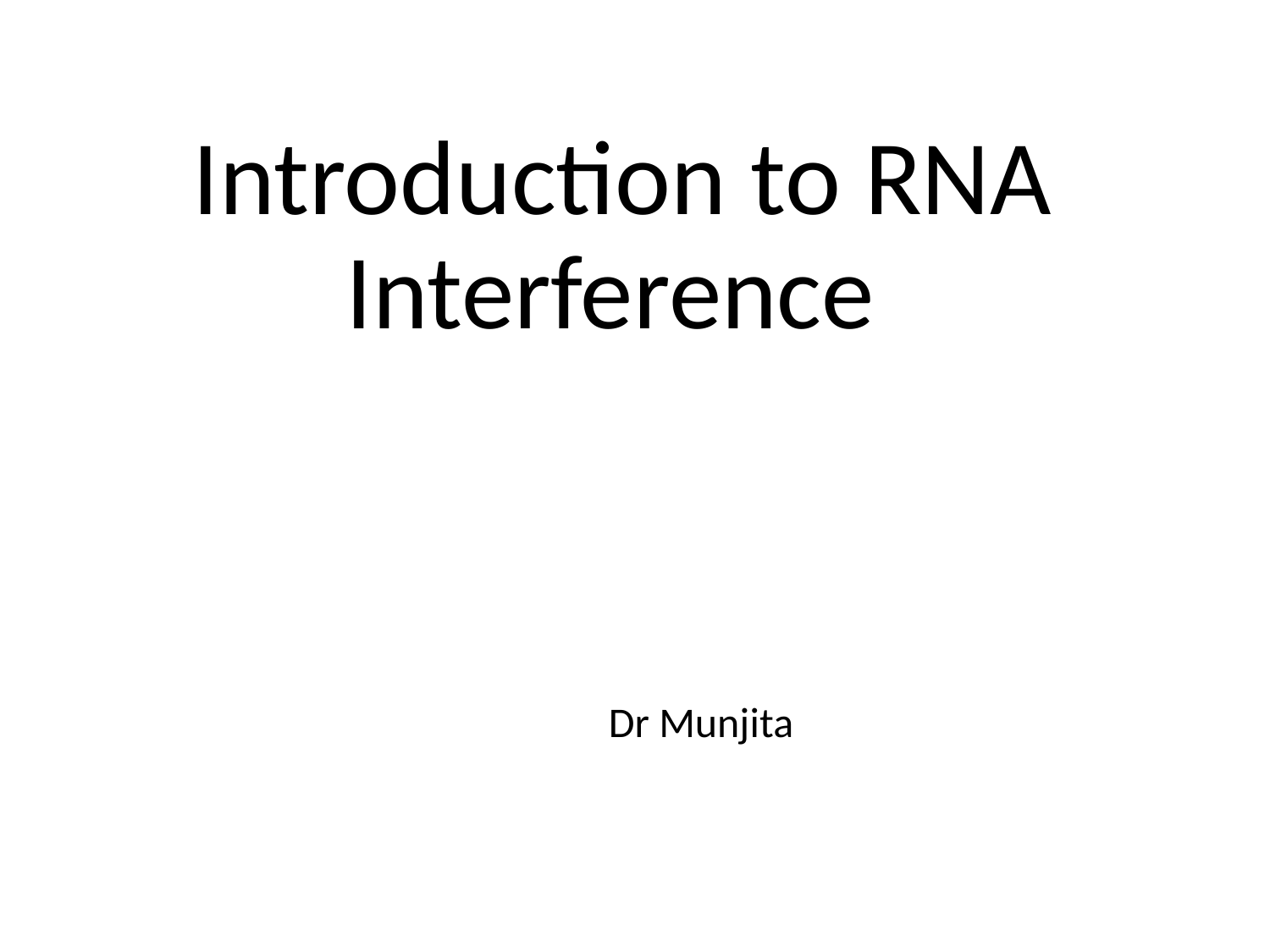

# Introduction to RNA Interference
Dr Munjita